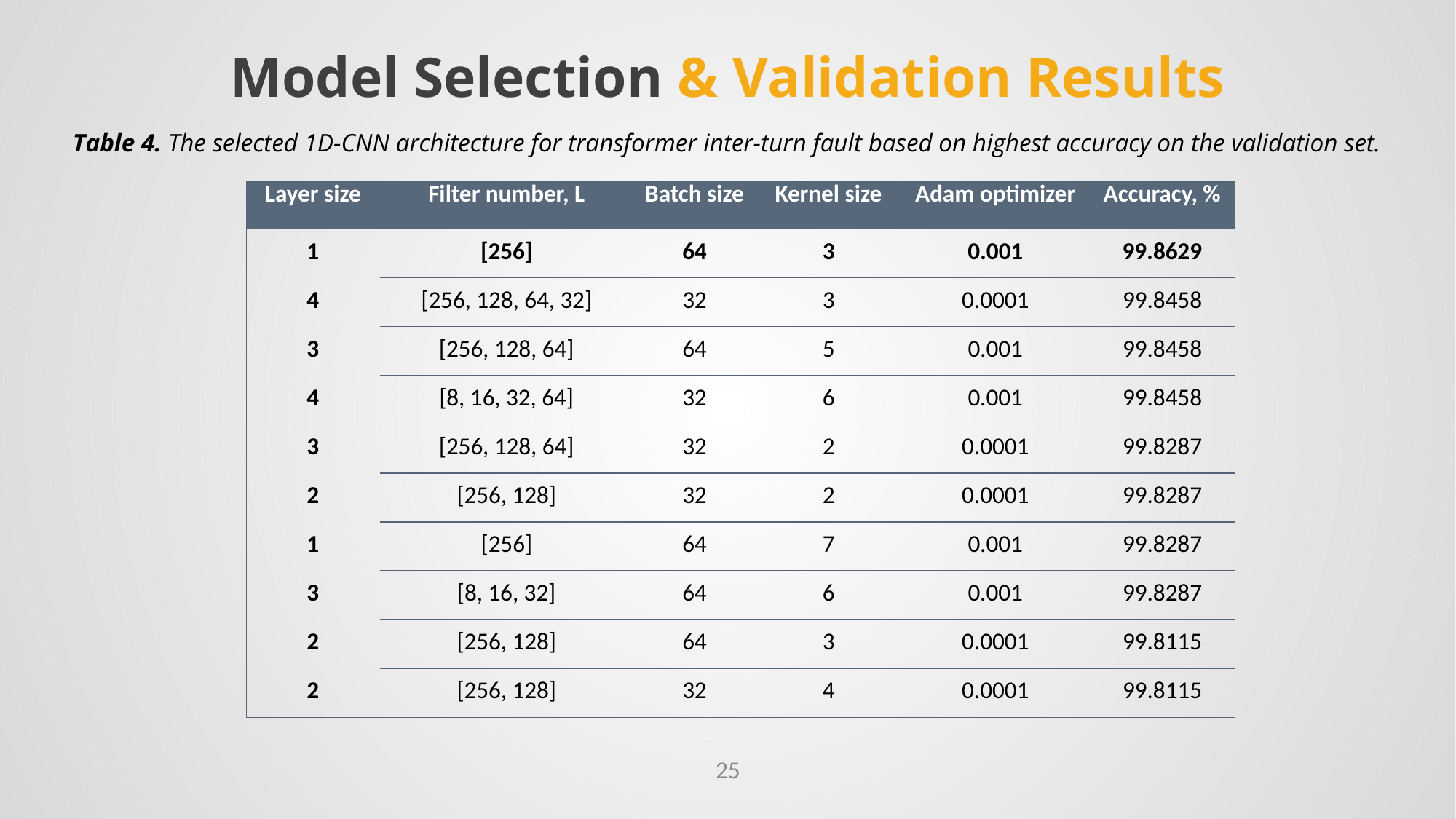

# Model Selection & Validation Results
Table 4. The selected 1D-CNN architecture for transformer inter-turn fault based on highest accuracy on the validation set.
| Layer size | Filter number, L | Batch size | Kernel size | Adam optimizer | Accuracy, % |
| --- | --- | --- | --- | --- | --- |
| 1 | [256] | 64 | 3 | 0.001 | 99.8629 |
| 4 | [256, 128, 64, 32] | 32 | 3 | 0.0001 | 99.8458 |
| 3 | [256, 128, 64] | 64 | 5 | 0.001 | 99.8458 |
| 4 | [8, 16, 32, 64] | 32 | 6 | 0.001 | 99.8458 |
| 3 | [256, 128, 64] | 32 | 2 | 0.0001 | 99.8287 |
| 2 | [256, 128] | 32 | 2 | 0.0001 | 99.8287 |
| 1 | [256] | 64 | 7 | 0.001 | 99.8287 |
| 3 | [8, 16, 32] | 64 | 6 | 0.001 | 99.8287 |
| 2 | [256, 128] | 64 | 3 | 0.0001 | 99.8115 |
| 2 | [256, 128] | 32 | 4 | 0.0001 | 99.8115 |
25